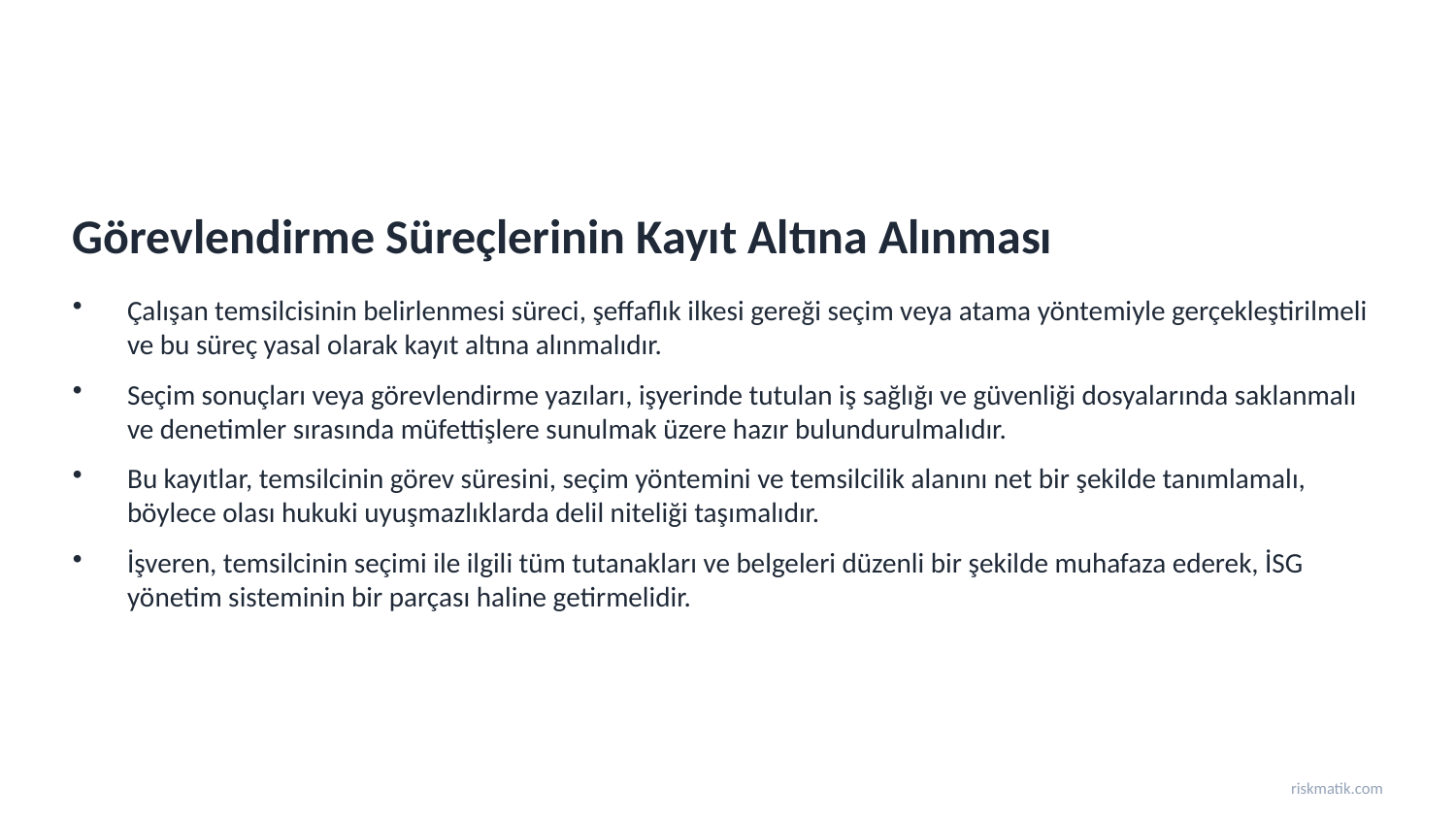

Görevlendirme Süreçlerinin Kayıt Altına Alınması
Çalışan temsilcisinin belirlenmesi süreci, şeffaflık ilkesi gereği seçim veya atama yöntemiyle gerçekleştirilmeli ve bu süreç yasal olarak kayıt altına alınmalıdır.
Seçim sonuçları veya görevlendirme yazıları, işyerinde tutulan iş sağlığı ve güvenliği dosyalarında saklanmalı ve denetimler sırasında müfettişlere sunulmak üzere hazır bulundurulmalıdır.
Bu kayıtlar, temsilcinin görev süresini, seçim yöntemini ve temsilcilik alanını net bir şekilde tanımlamalı, böylece olası hukuki uyuşmazlıklarda delil niteliği taşımalıdır.
İşveren, temsilcinin seçimi ile ilgili tüm tutanakları ve belgeleri düzenli bir şekilde muhafaza ederek, İSG yönetim sisteminin bir parçası haline getirmelidir.
riskmatik.com